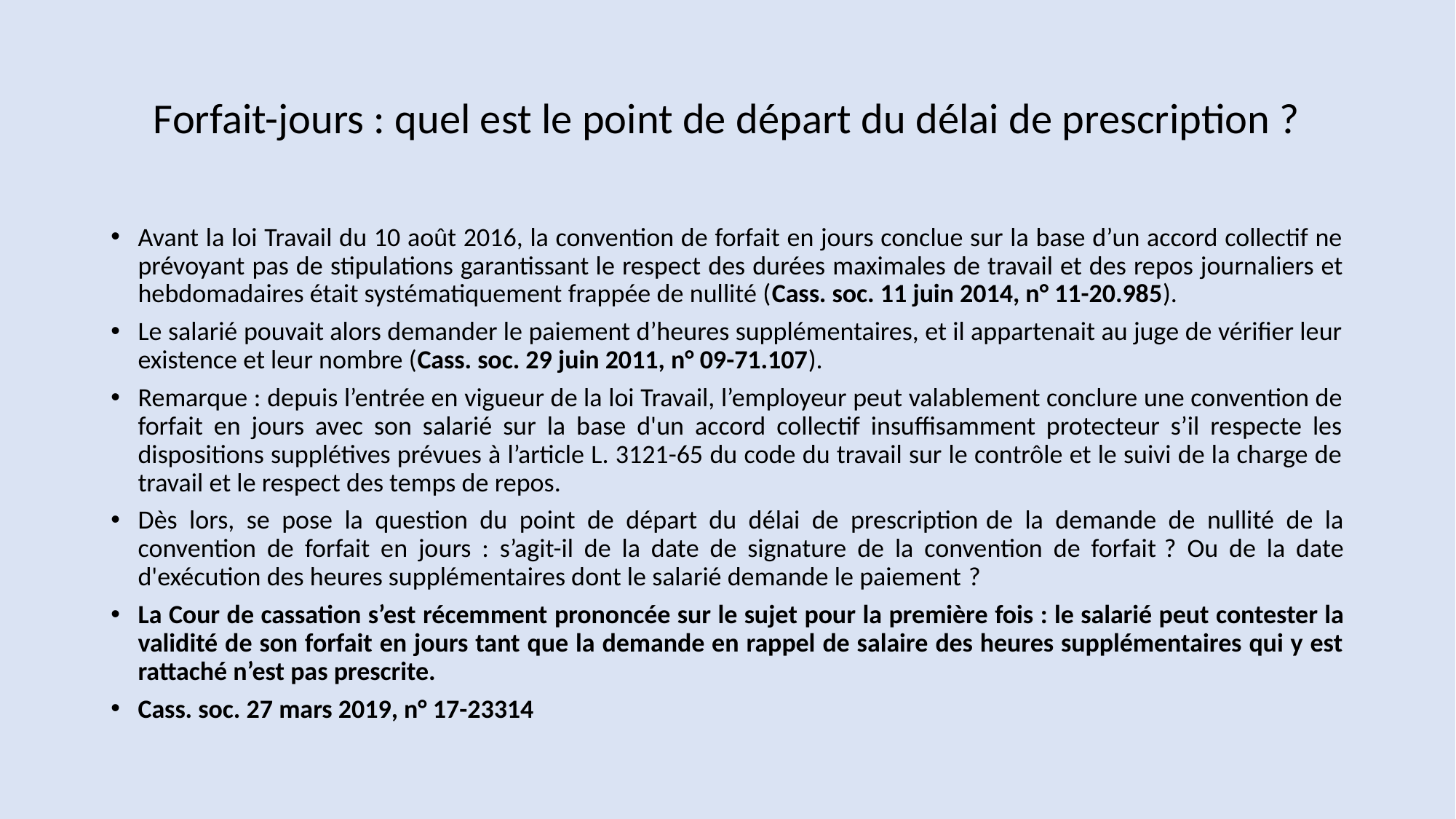

# Forfait-jours : quel est le point de départ du délai de prescription ?
Avant la loi Travail du 10 août 2016, la convention de forfait en jours conclue sur la base d’un accord collectif ne prévoyant pas de stipulations garantissant le respect des durées maximales de travail et des repos journaliers et hebdomadaires était systématiquement frappée de nullité (Cass. soc. 11 juin 2014, n° 11-20.985).
Le salarié pouvait alors demander le paiement d’heures supplémentaires, et il appartenait au juge de vérifier leur existence et leur nombre (Cass. soc. 29 juin 2011, n° 09-71.107).
Remarque : depuis l’entrée en vigueur de la loi Travail, l’employeur peut valablement conclure une convention de forfait en jours avec son salarié sur la base d'un accord collectif insuffisamment protecteur s’il respecte les dispositions supplétives prévues à l’article L. 3121-65 du code du travail sur le contrôle et le suivi de la charge de travail et le respect des temps de repos.
Dès lors, se pose la question du point de départ du délai de prescription de la demande de nullité de la convention de forfait en jours : s’agit-il de la date de signature de la convention de forfait ? Ou de la date d'exécution des heures supplémentaires dont le salarié demande le paiement ?
La Cour de cassation s’est récemment prononcée sur le sujet pour la première fois : le salarié peut contester la validité de son forfait en jours tant que la demande en rappel de salaire des heures supplémentaires qui y est rattaché n’est pas prescrite.
Cass. soc. 27 mars 2019, n° 17-23314